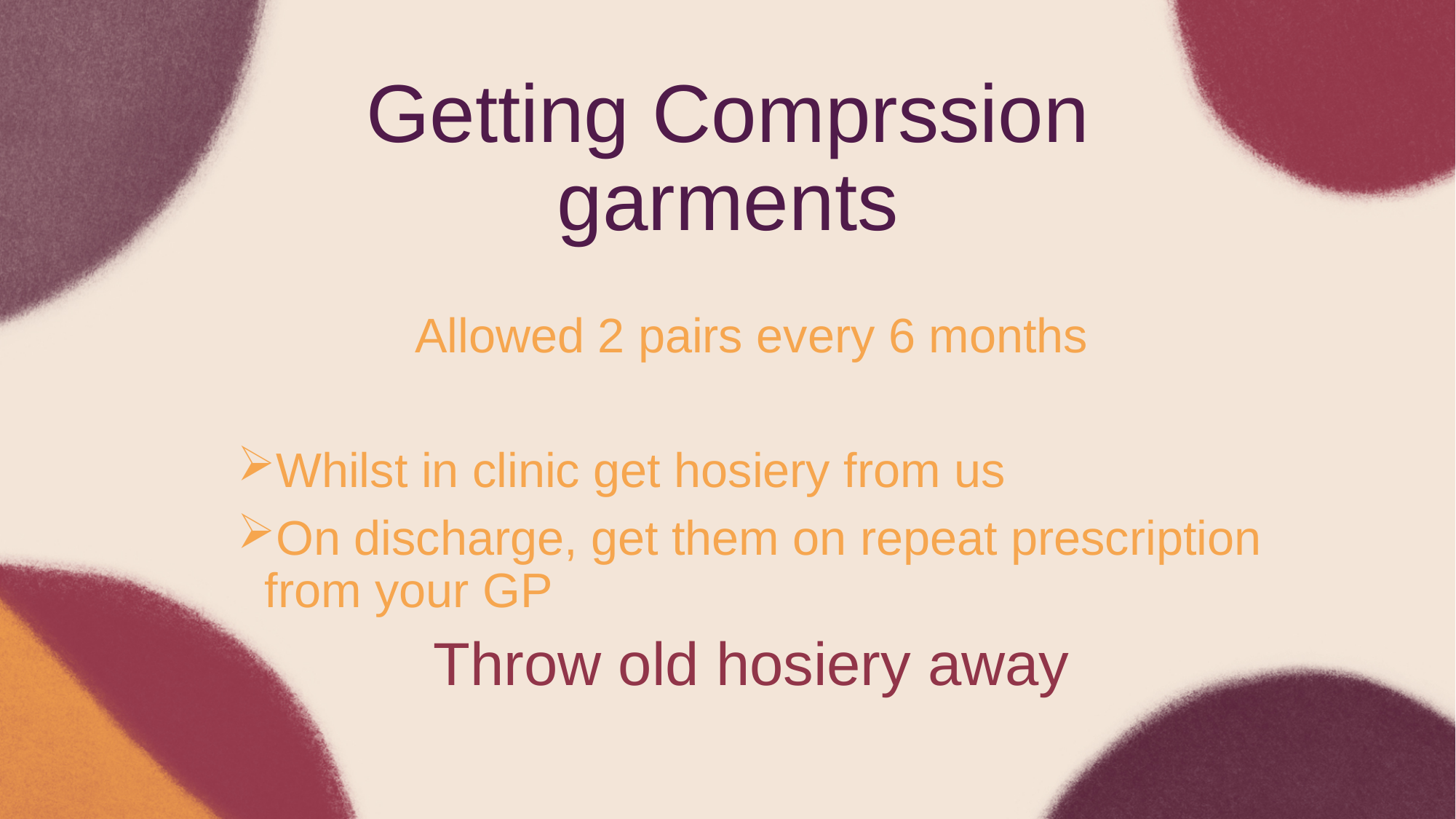

Getting Comprssion garments
Allowed 2 pairs every 6 months

Whilst in clinic get hosiery from us
On discharge, get them on repeat prescription from your GP
Throw old hosiery away